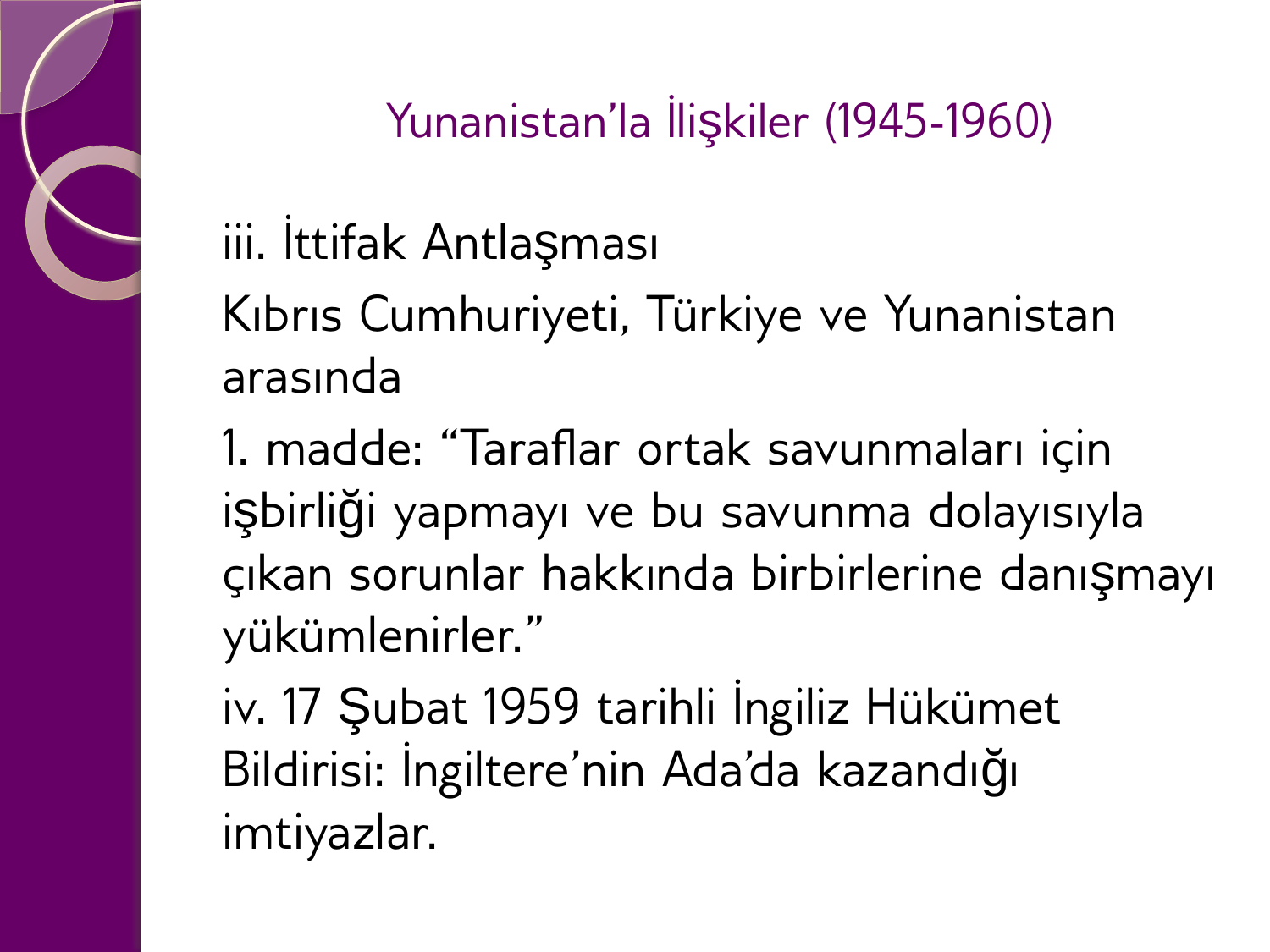

# Yunanistan’la İlişkiler (1945-1960)
iii. İttifak Antlaşması
Kıbrıs Cumhuriyeti, Türkiye ve Yunanistan arasında
1. madde: “Taraflar ortak savunmaları için işbirliği yapmayı ve bu savunma dolayısıyla çıkan sorunlar hakkında birbirlerine danışmayı yükümlenirler.”
iv. 17 Şubat 1959 tarihli İngiliz Hükümet Bildirisi: İngiltere’nin Ada’da kazandığı imtiyazlar.